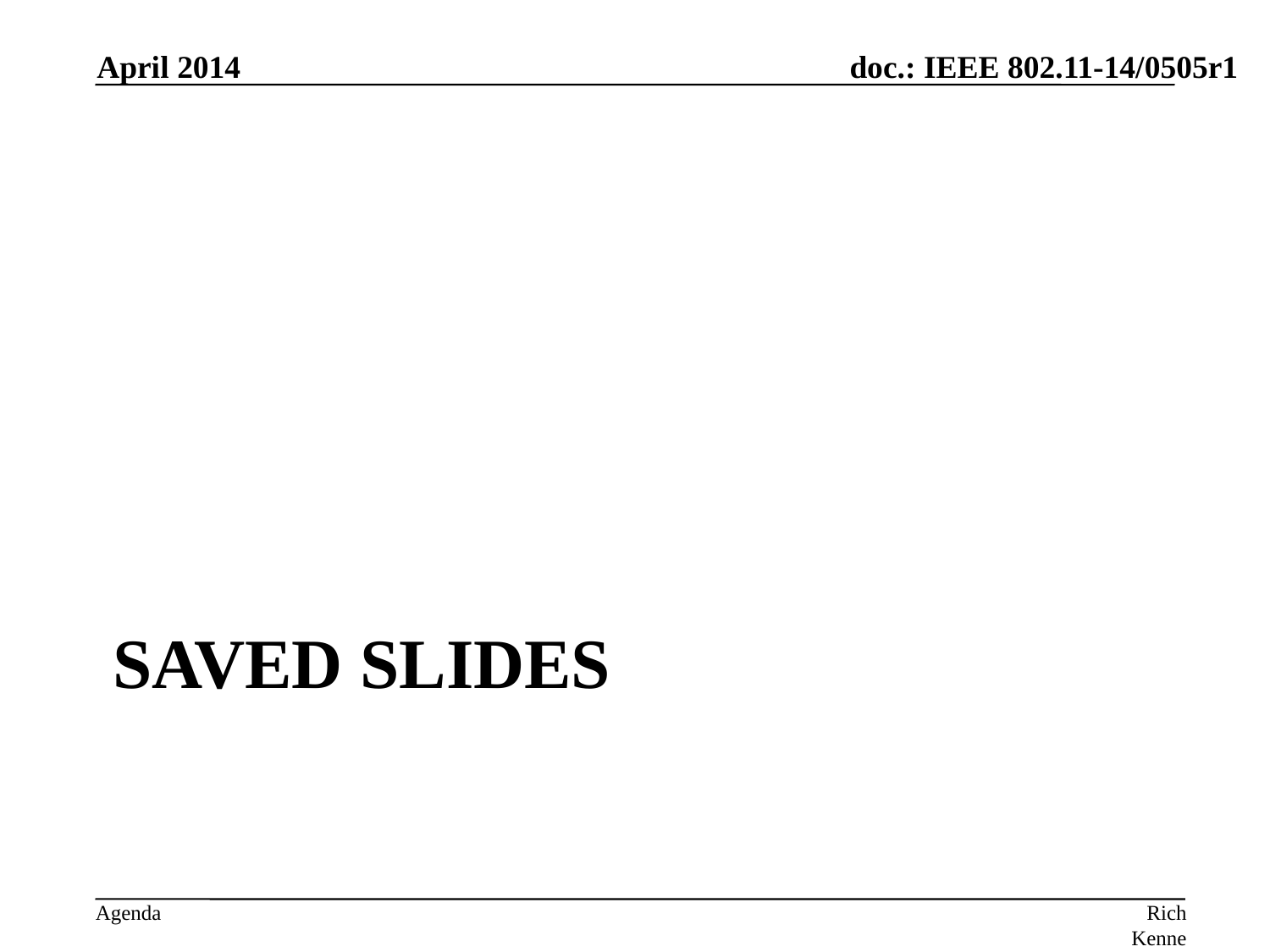

April 2014
# Saved slides
Rich Kennedy, MediaTek